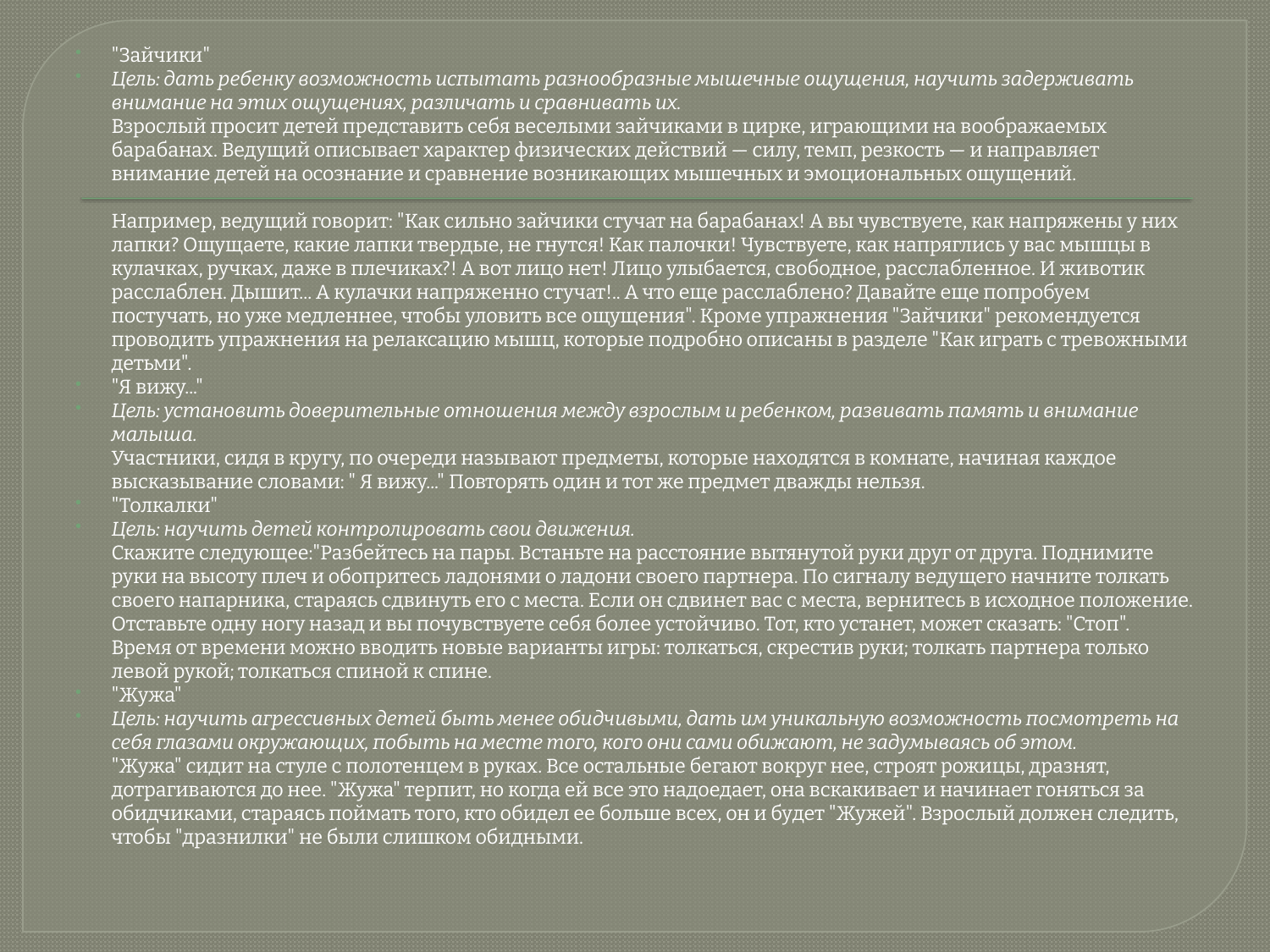

"Зайчики"
Цель: дать ребенку возможность испытать разнообразные мышечные ощущения, научить задерживать внимание на этих ощущениях, различать и сравнивать их.
Взрослый просит детей представить себя веселыми зайчиками в цирке, играющими на воображаемых барабанах. Ведущий описывает характер физических действий — силу, темп, резкость — и направляет внимание детей на осознание и сравнение возникающих мышечных и эмоциональных ощущений.
Например, ведущий говорит: "Как сильно зайчики стучат на барабанах! А вы чувствуете, как напряжены у них лапки? Ощущаете, какие лапки твердые, не гнутся! Как палочки! Чувствуете, как напряглись у вас мышцы в кулачках, ручках, даже в плечиках?! А вот лицо нет! Лицо улыбается, свободное, расслабленное. И животик расслаблен. Дышит... А кулачки напряженно стучат!.. А что еще расслаблено? Давайте еще попробуем постучать, но уже медленнее, чтобы уловить все ощущения". Кроме упражнения "Зайчики" рекомендуется проводить упражнения на релаксацию мышц, которые подробно описаны в разделе "Как играть с тревожными детьми".
"Я вижу..."
Цель: установить доверительные отношения между взрослым и ребенком, развивать память и внимание малыша.
Участники, сидя в кругу, по очереди называют предметы, которые находятся в комнате, начиная каждое высказывание словами: " Я вижу..." Повторять один и тот же предмет дважды нельзя.
"Толкалки"
Цель: научить детей контролировать свои движения.
Скажите следующее:"Разбейтесь на пары. Встаньте на расстояние вытянутой руки друг от друга. Поднимите руки на высоту плеч и обопритесь ладонями о ладони своего партнера. По сигналу ведущего начните толкать своего напарника, стараясь сдвинуть его с места. Если он сдвинет вас с места, вернитесь в исходное положение. Отставьте одну ногу назад и вы почувствуете себя более устойчиво. Тот, кто устанет, может сказать: "Стоп". Время от времени можно вводить новые варианты игры: толкаться, скрестив руки; толкать партнера только левой рукой; толкаться спиной к спине.
"Жужа"
Цель: научить агрессивных детей быть менее обидчивыми, дать им уникальную возможность посмотреть на себя глазами окружающих, побыть на месте того, кого они сами обижают, не задумываясь об этом.
"Жужа" сидит на стуле с полотенцем в руках. Все остальные бегают вокруг нее, строят рожицы, дразнят, дотрагиваются до нее. "Жужа" терпит, но когда ей все это надоедает, она вскакивает и начинает гоняться за обидчиками, стараясь поймать того, кто обидел ее больше всех, он и будет "Жужей". Взрослый должен следить, чтобы "дразнилки" не были слишком обидными.